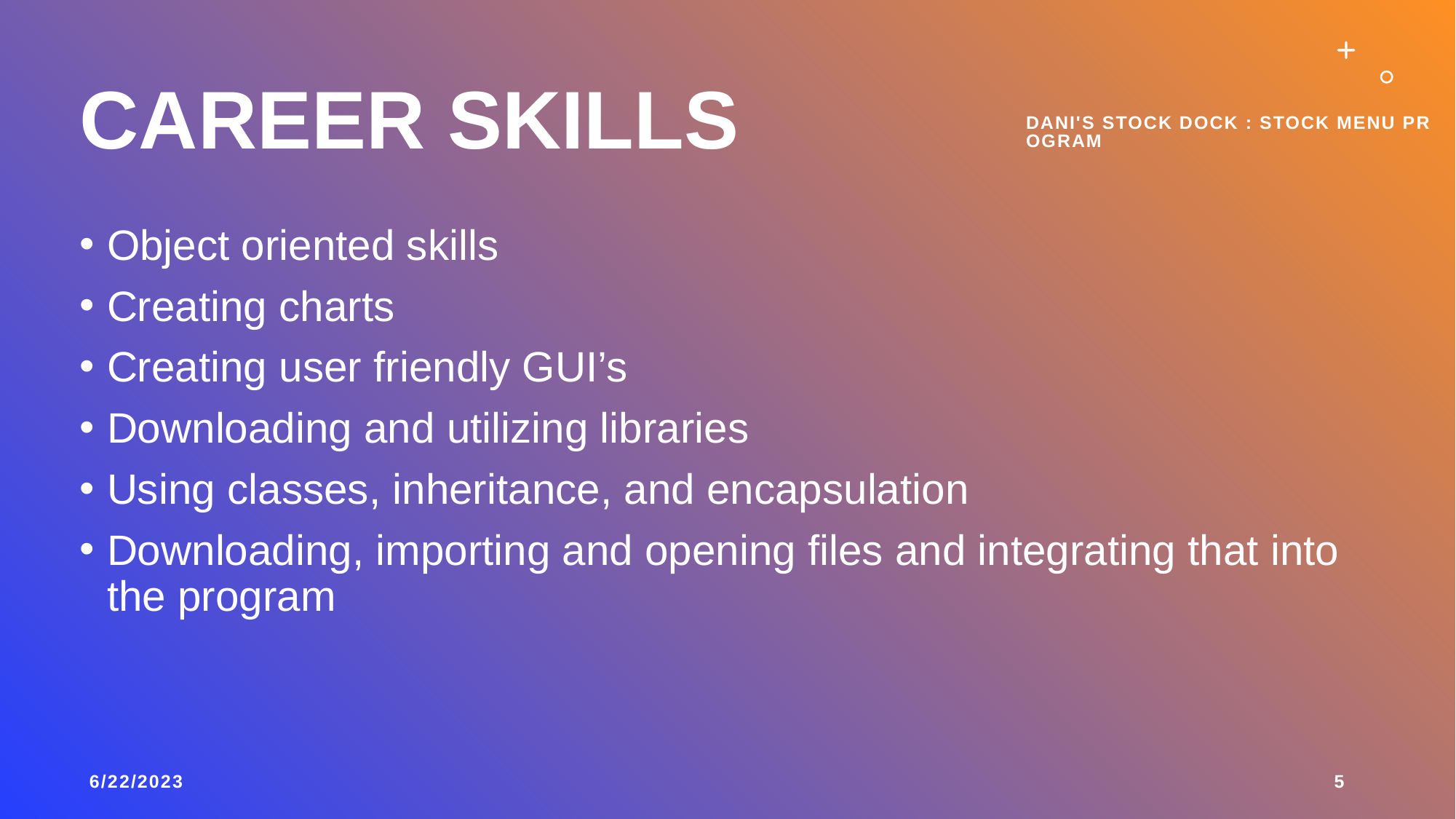

# Career skills
DANI'S STOCK DOCK : STOCK MENU PROGRAM
Object oriented skills
Creating charts
Creating user friendly GUI’s
Downloading and utilizing libraries
Using classes, inheritance, and encapsulation
Downloading, importing and opening files and integrating that into the program
6/22/2023
5